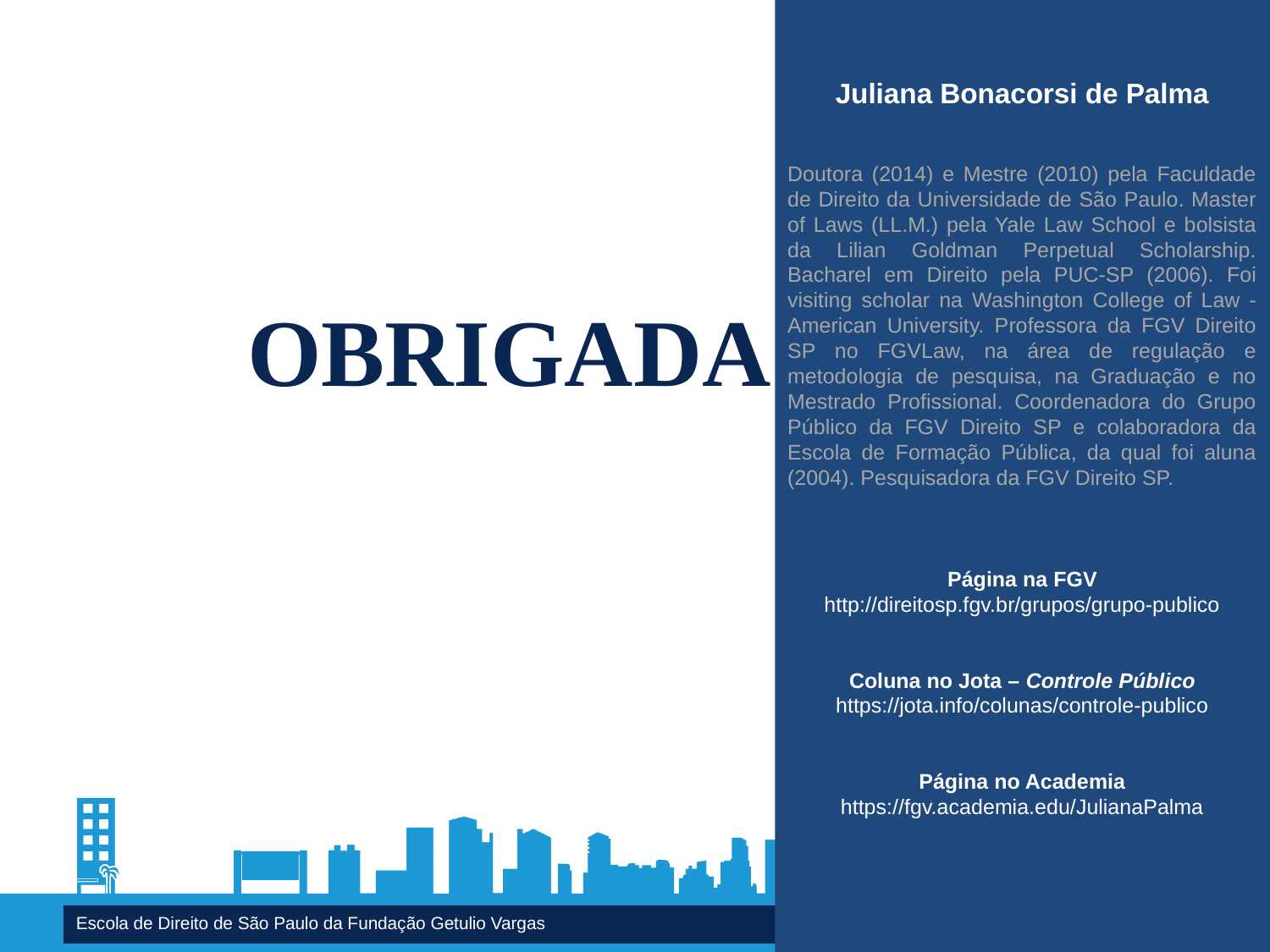

Juliana Bonacorsi de Palma

Doutora (2014) e Mestre (2010) pela Faculdade de Direito da Universidade de São Paulo. Master of Laws (LL.M.) pela Yale Law School e bolsista da Lilian Goldman Perpetual Scholarship. Bacharel em Direito pela PUC-SP (2006). Foi visiting scholar na Washington College of Law - American University. Professora da FGV Direito SP no FGVLaw, na área de regulação e metodologia de pesquisa, na Graduação e no Mestrado Profissional. Coordenadora do Grupo Público da FGV Direito SP e colaboradora da Escola de Formação Pública, da qual foi aluna (2004). Pesquisadora da FGV Direito SP.

Página na FGV
http://direitosp.fgv.br/grupos/grupo-publico

Coluna no Jota – Controle Público
https://jota.info/colunas/controle-publico

Página no Academia
https://fgv.academia.edu/JulianaPalma

Obrigada!